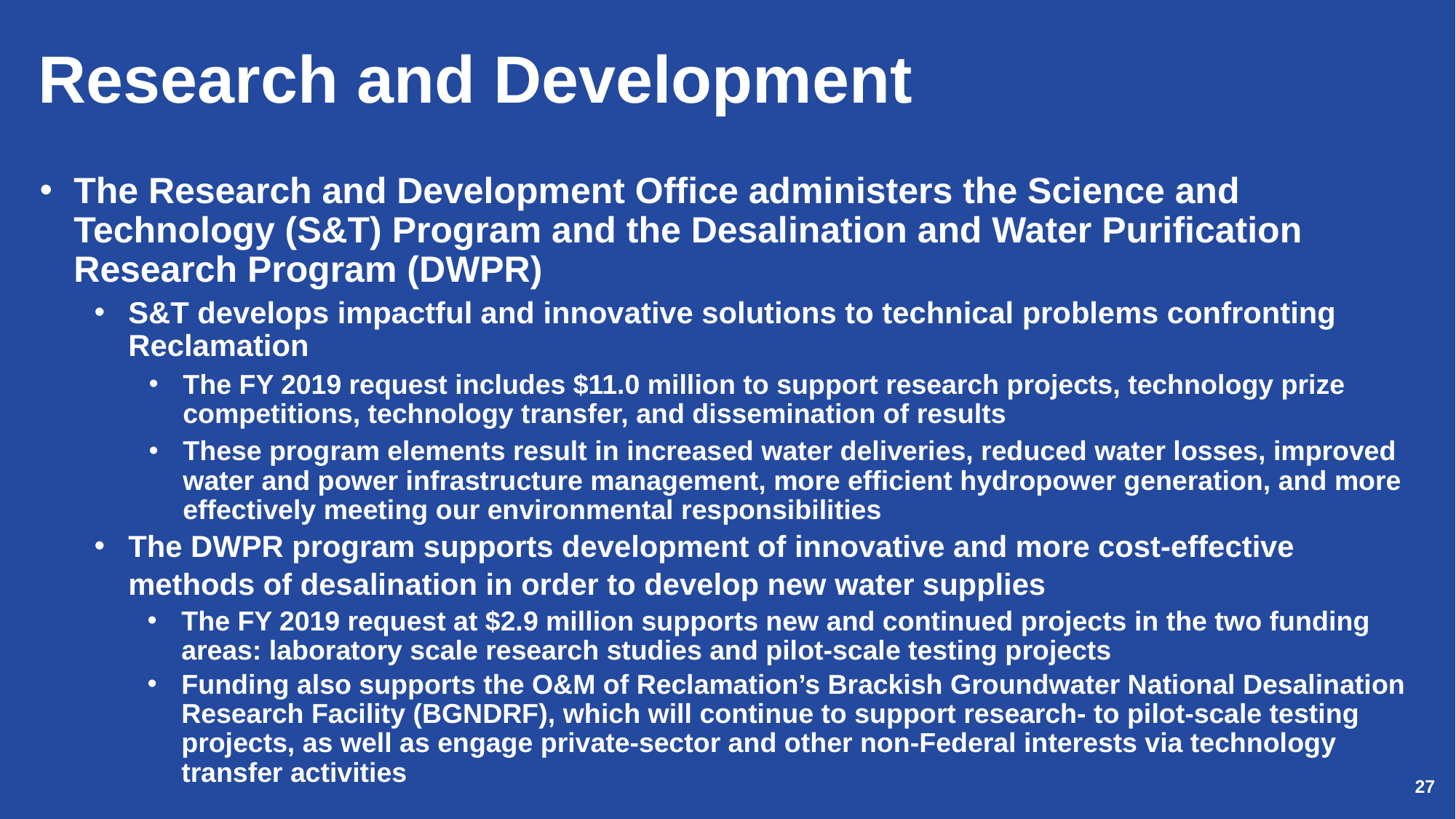

# Research and Development
The Research and Development Office administers the Science and Technology (S&T) Program and the Desalination and Water Purification Research Program (DWPR)
S&T develops impactful and innovative solutions to technical problems confronting Reclamation
The FY 2019 request includes $11.0 million to support research projects, technology prize competitions, technology transfer, and dissemination of results
These program elements result in increased water deliveries, reduced water losses, improved water and power infrastructure management, more efficient hydropower generation, and more effectively meeting our environmental responsibilities
The DWPR program supports development of innovative and more cost-effective methods of desalination in order to develop new water supplies
The FY 2019 request at $2.9 million supports new and continued projects in the two funding areas: laboratory scale research studies and pilot-scale testing projects
Funding also supports the O&M of Reclamation’s Brackish Groundwater National Desalination Research Facility (BGNDRF), which will continue to support research- to pilot-scale testing projects, as well as engage private-sector and other non-Federal interests via technology transfer activities

27